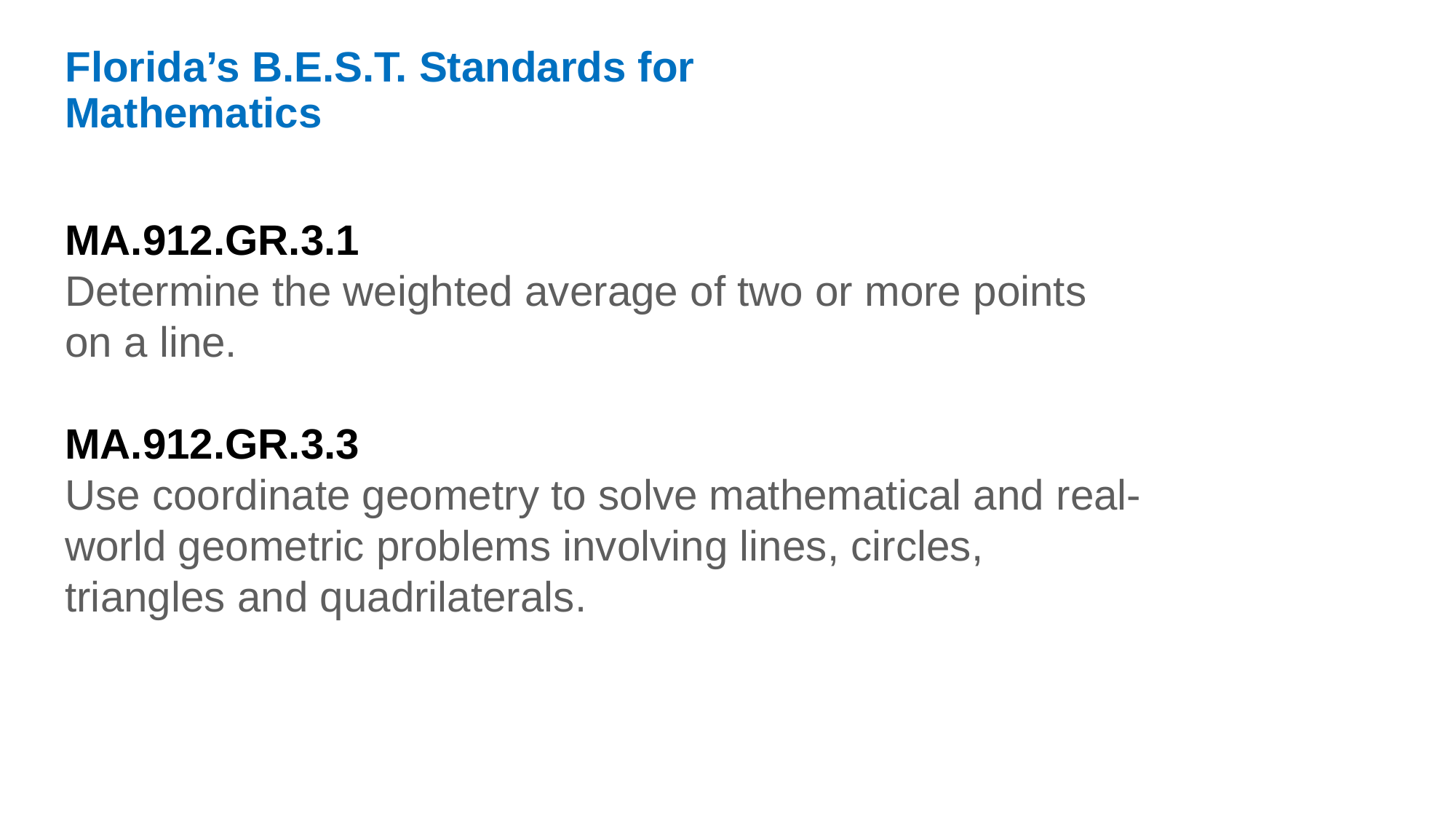

Florida’s B.E.S.T. Standards for Mathematics
MA.912.GR.3.1
Determine the weighted average of two or more points on a line.

MA.912.GR.3.3
Use coordinate geometry to solve mathematical and real-world geometric problems involving lines, circles, triangles and quadrilaterals.